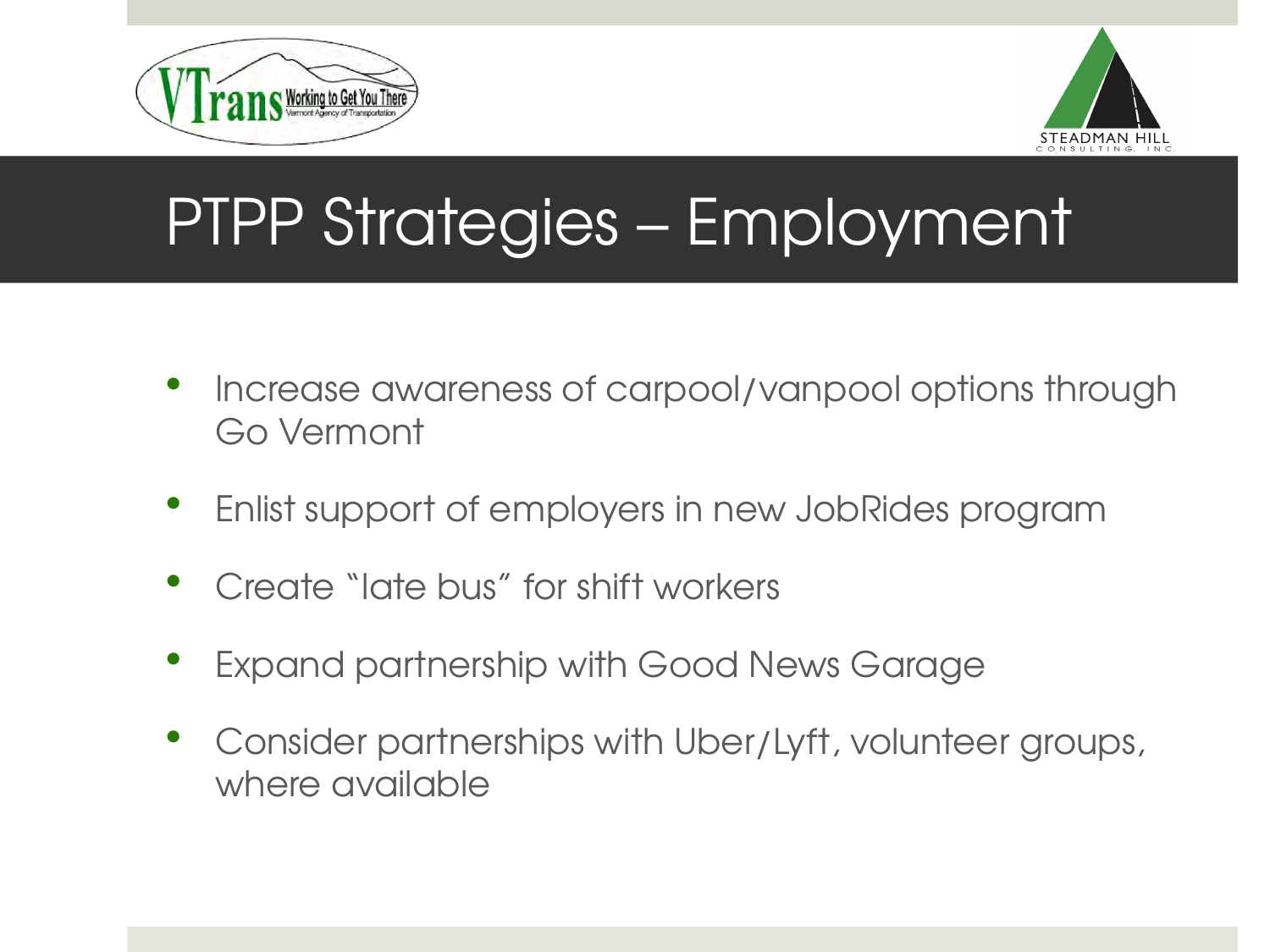

# PTPP Strategies – Employment
Increase awareness of carpool/vanpool options through Go Vermont
Enlist support of employers in new JobRides program
Create “late bus” for shift workers
Expand partnership with Good News Garage
Consider partnerships with Uber/Lyft, volunteer groups, where available